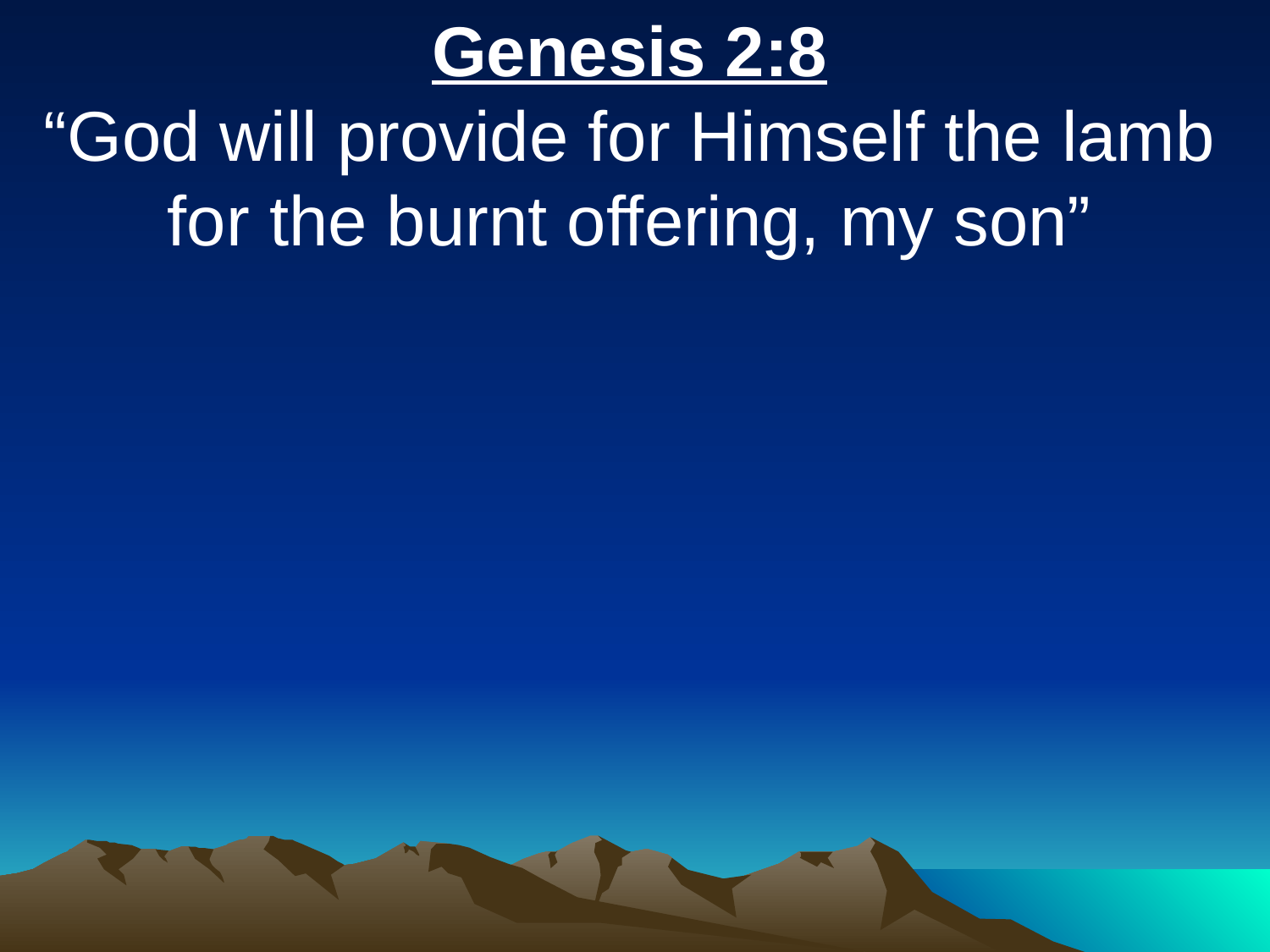

Genesis 2:8
“God will provide for Himself the lamb for the burnt offering, my son”